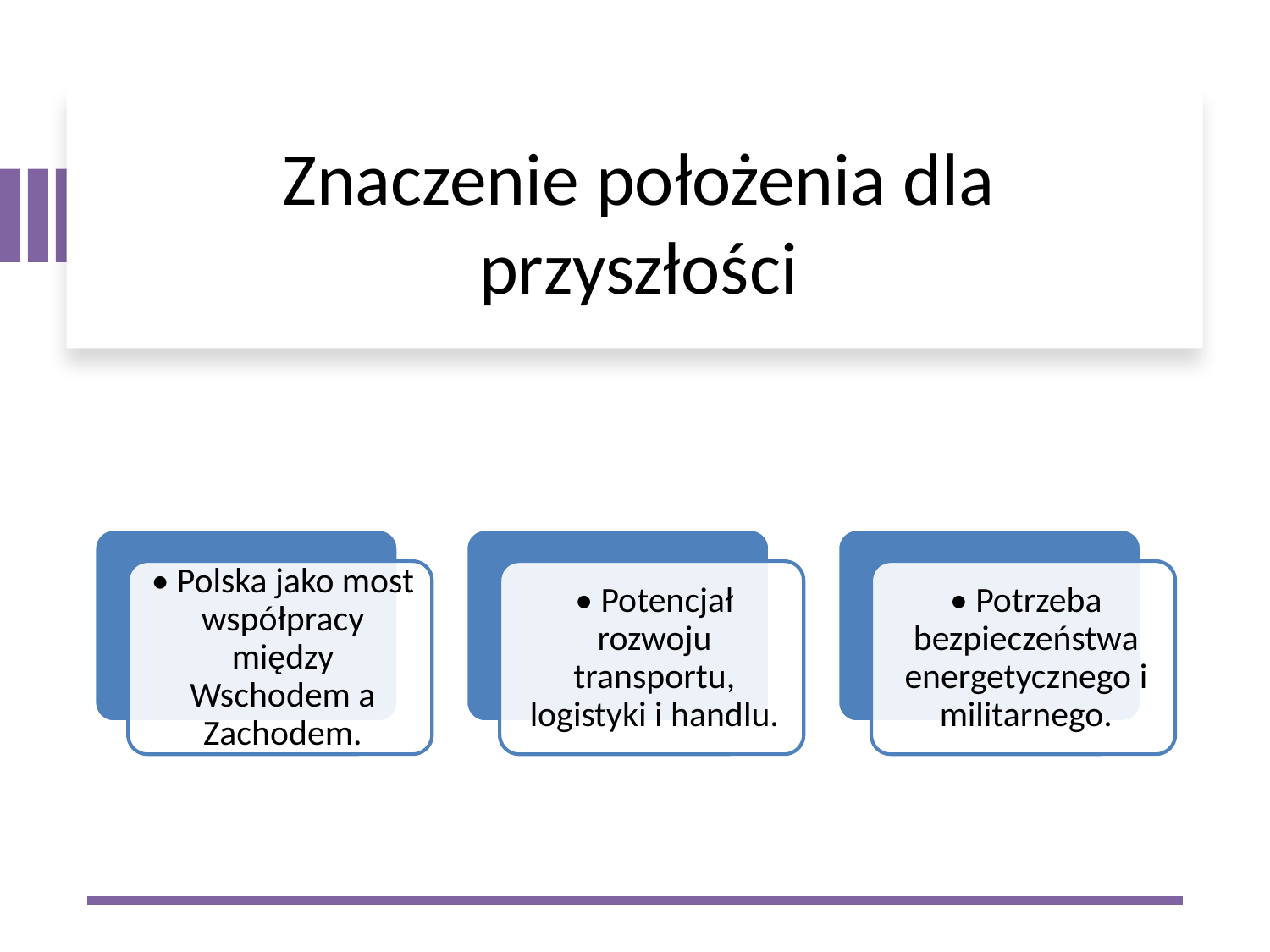

# Znaczenie położenia dla przyszłości

• Polska jako most współpracy między Wschodem a Zachodem.
• Potencjał rozwoju transportu, logistyki i handlu.
• Potrzeba bezpieczeństwa energetycznego i militarnego.